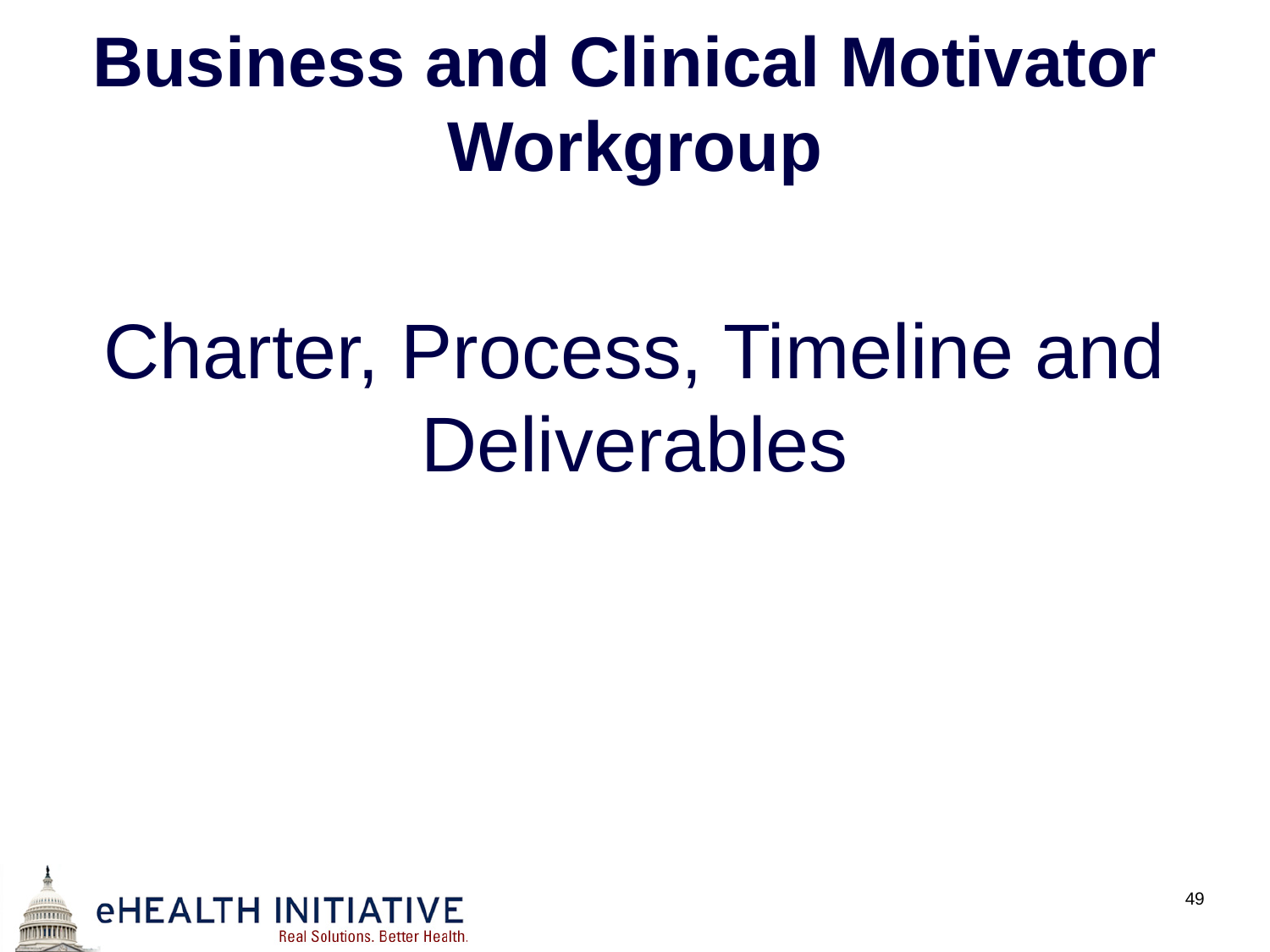

# Business and Clinical Motivator Workgroup

Charter, Process, Timeline and Deliverables